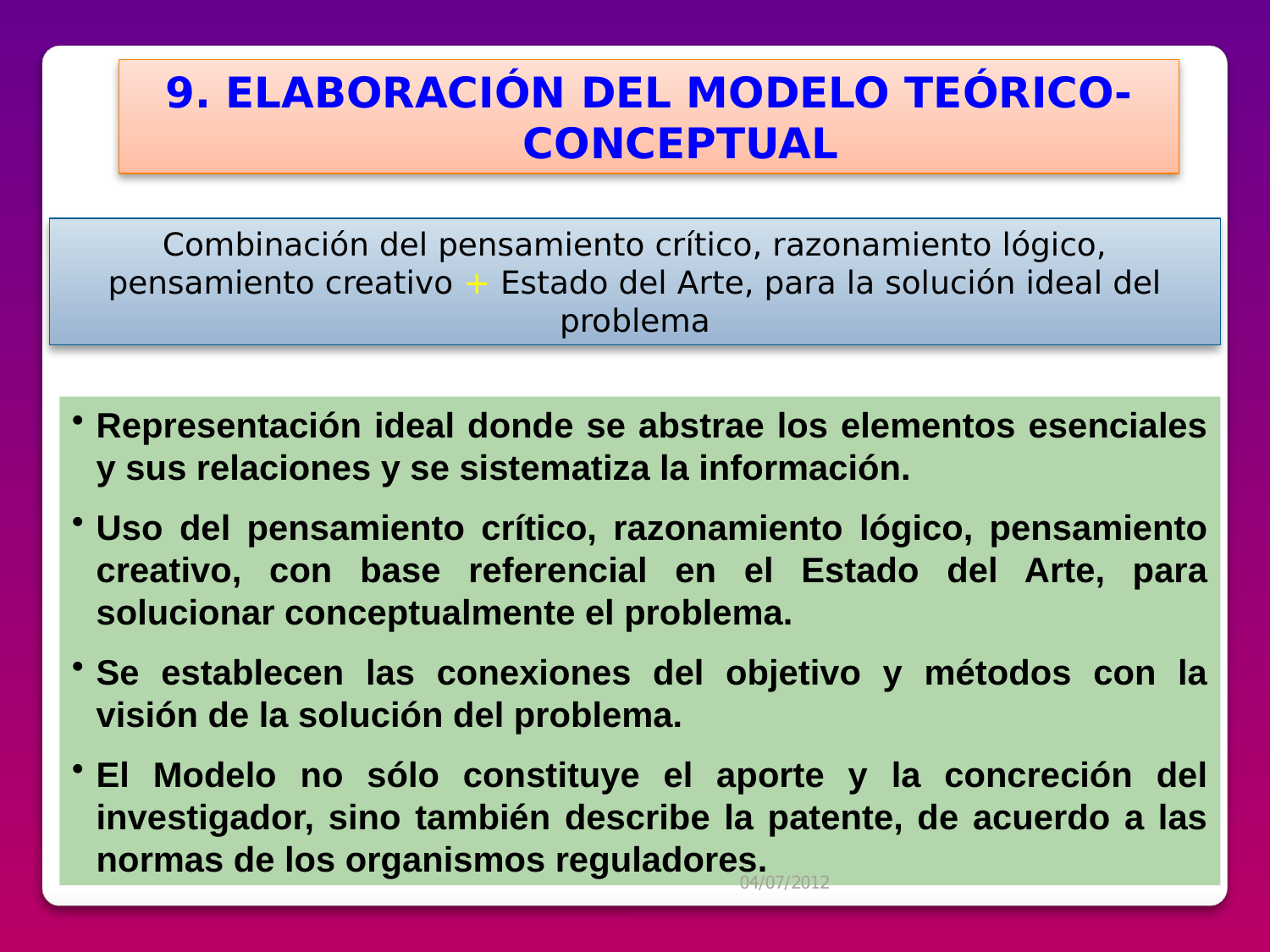

9. ELABORACIÓN DEL MODELO TEÓRICO-CONCEPTUAL
Combinación del pensamiento crítico, razonamiento lógico, pensamiento creativo + Estado del Arte, para la solución ideal del problema
Representación ideal donde se abstrae los elementos esenciales y sus relaciones y se sistematiza la información.
Uso del pensamiento crítico, razonamiento lógico, pensamiento creativo, con base referencial en el Estado del Arte, para solucionar conceptualmente el problema.
Se establecen las conexiones del objetivo y métodos con la visión de la solución del problema.
El Modelo no sólo constituye el aporte y la concreción del investigador, sino también describe la patente, de acuerdo a las normas de los organismos reguladores.
04/07/2012